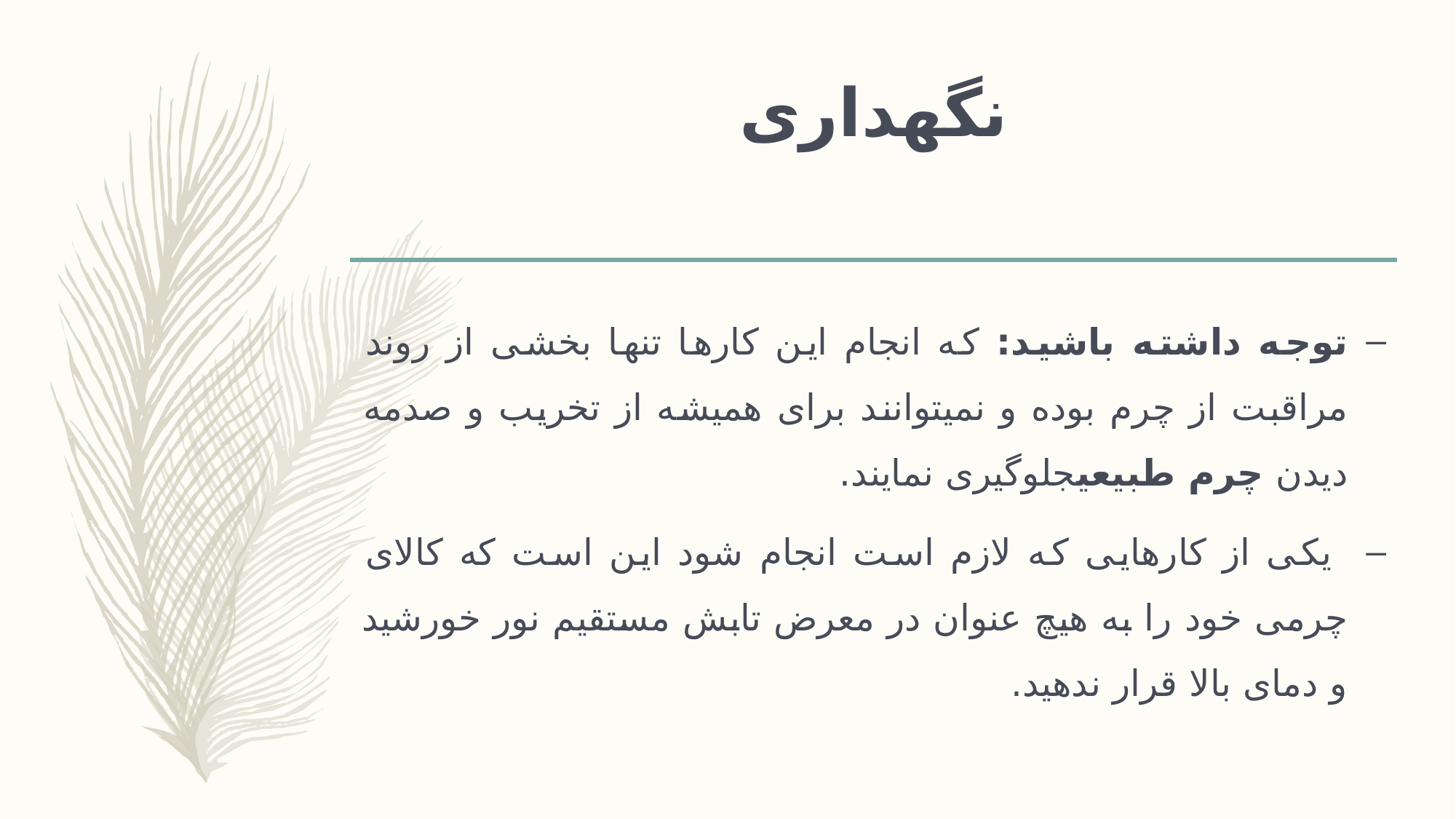

# نگهداری
توجه داشته باشید: که انجام این کارها تنها بخشی از روند مراقبت از چرم بوده و نمی‎توانند برای همیشه از تخریب و صدمه دیدن چرم طبیعیجلوگیری نمایند.
 یکی از کارهایی که لازم است انجام شود این است که کالای چرمی خود را به هیچ عنوان در معرض تابش مستقیم نور خورشید و دمای بالا قرار ندهید.